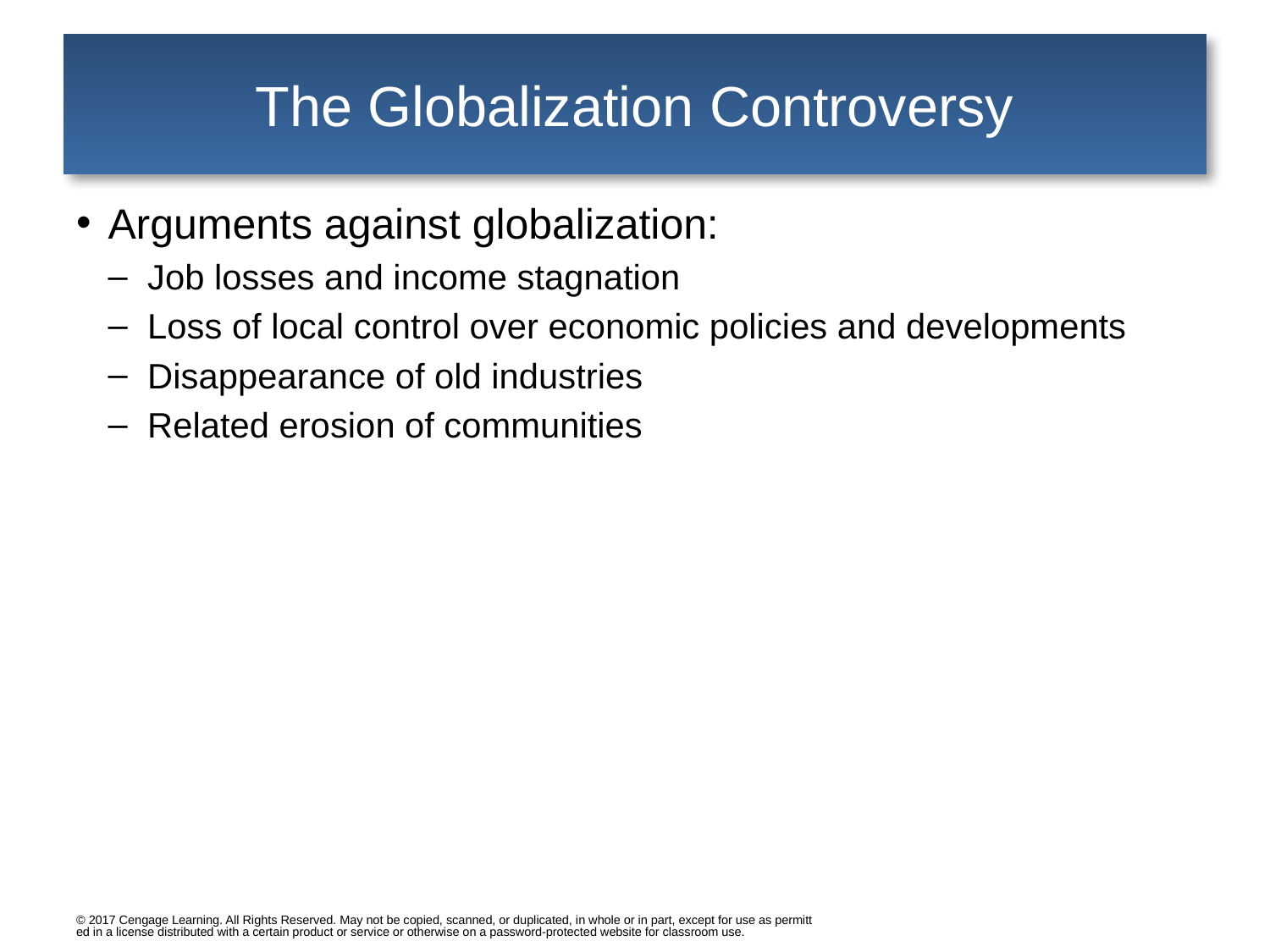

# The Globalization Controversy
Arguments against globalization:
Job losses and income stagnation
Loss of local control over economic policies and developments
Disappearance of old industries
Related erosion of communities

© 2017 Cengage Learning. All Rights Reserved. May not be copied, scanned, or duplicated, in whole or in part, except for use as permitted in a license distributed with a certain product or service or otherwise on a password-protected website for classroom use.